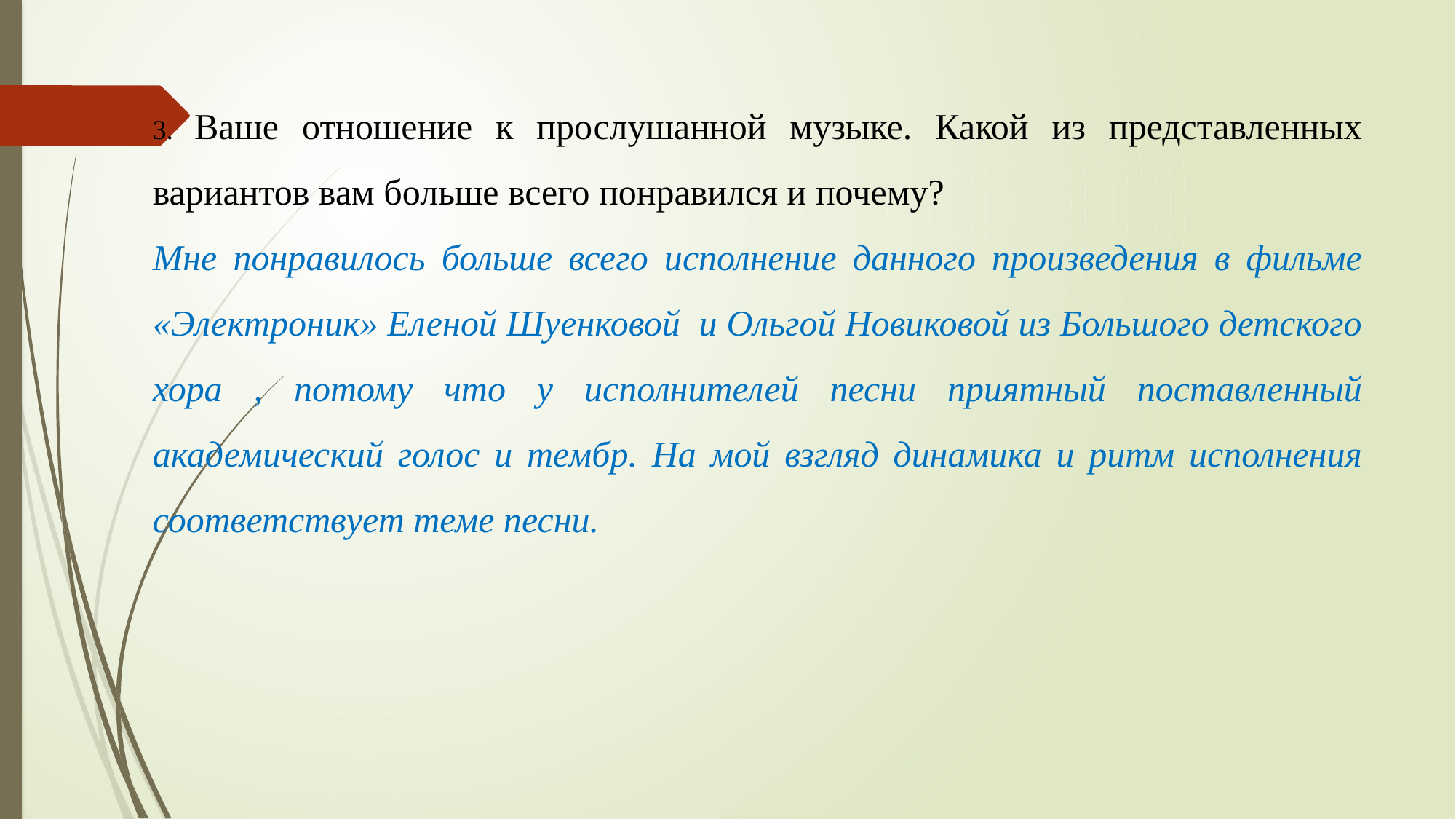

#

3. Ваше отношение к прослушанной музыке. Какой из представленных вариантов вам больше всего понравился и почему?
Мне понравилось больше всего исполнение данного произведения в фильме «Электроник» Еленой Шуенковой  и Ольгой Новиковой из Большого детского хора , потому что у исполнителей песни приятный поставленный академический голос и тембр. На мой взгляд динамика и ритм исполнения соответствует теме песни.